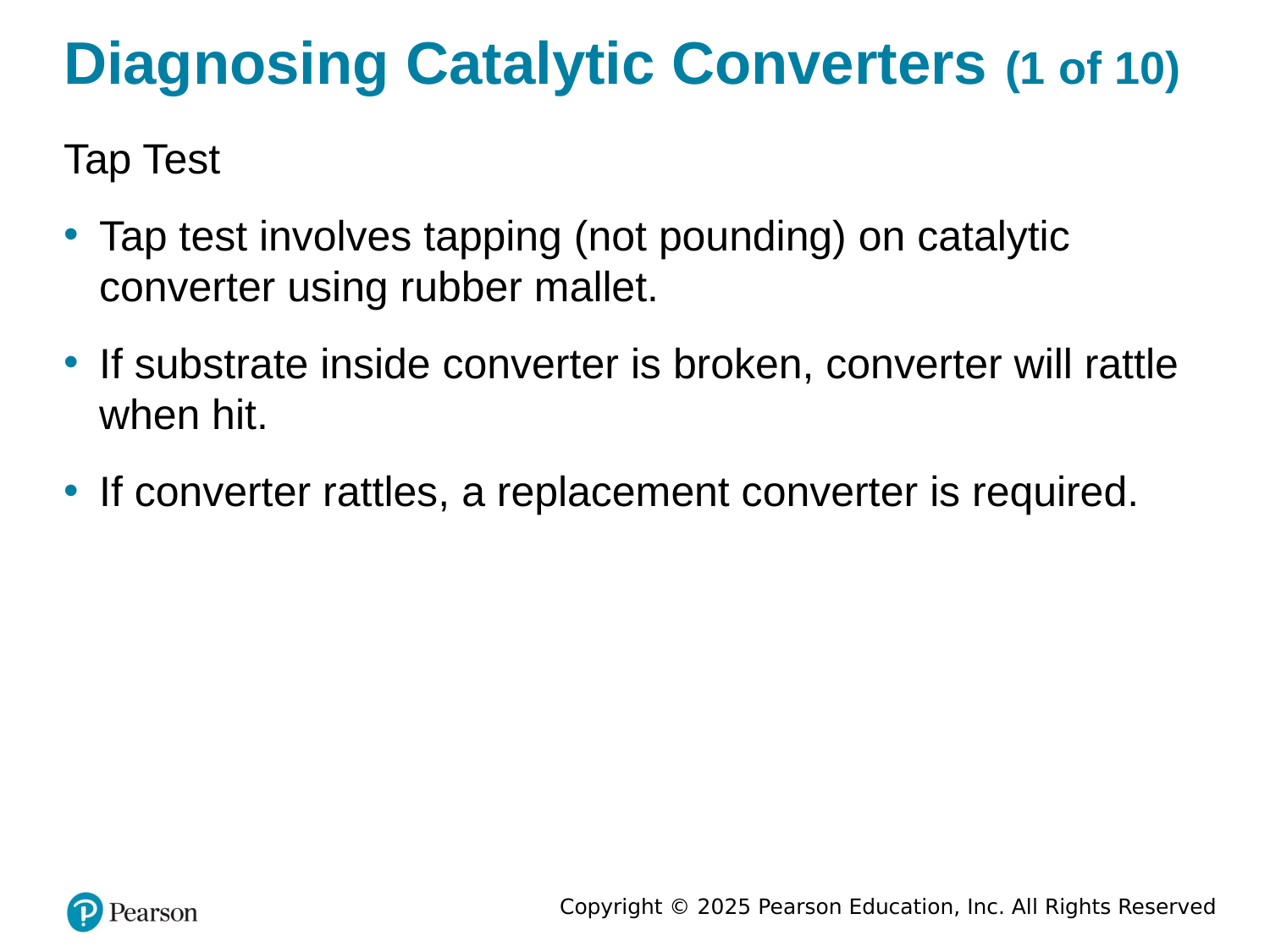

# Diagnosing Catalytic Converters (1 of 10)
Tap Test
Tap test involves tapping (not pounding) on catalytic converter using rubber mallet.
If substrate inside converter is broken, converter will rattle when hit.
If converter rattles, a replacement converter is required.